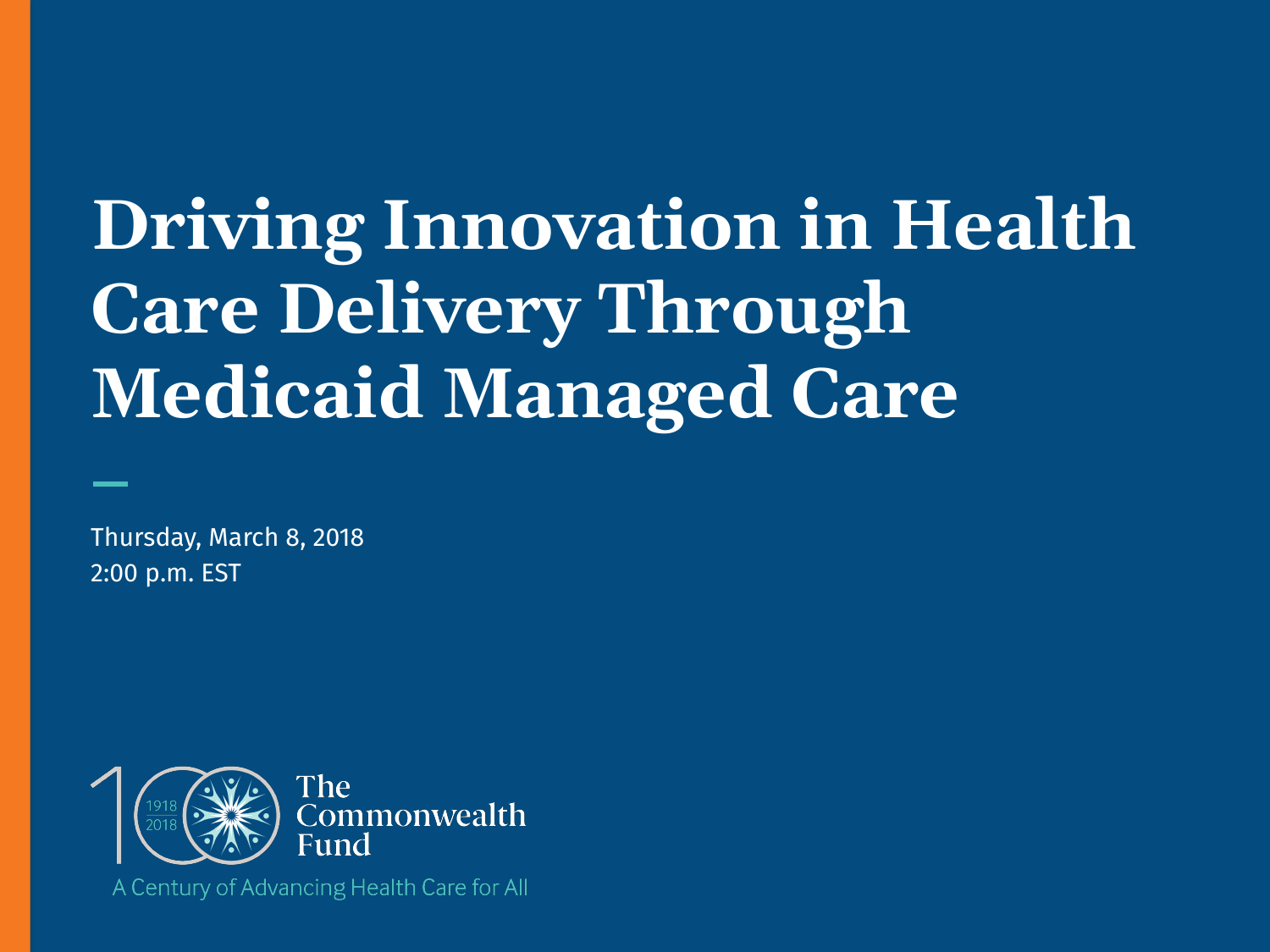

# Driving Innovation in Health Care Delivery Through Medicaid Managed Care
Thursday, March 8, 2018
2:00 p.m. EST